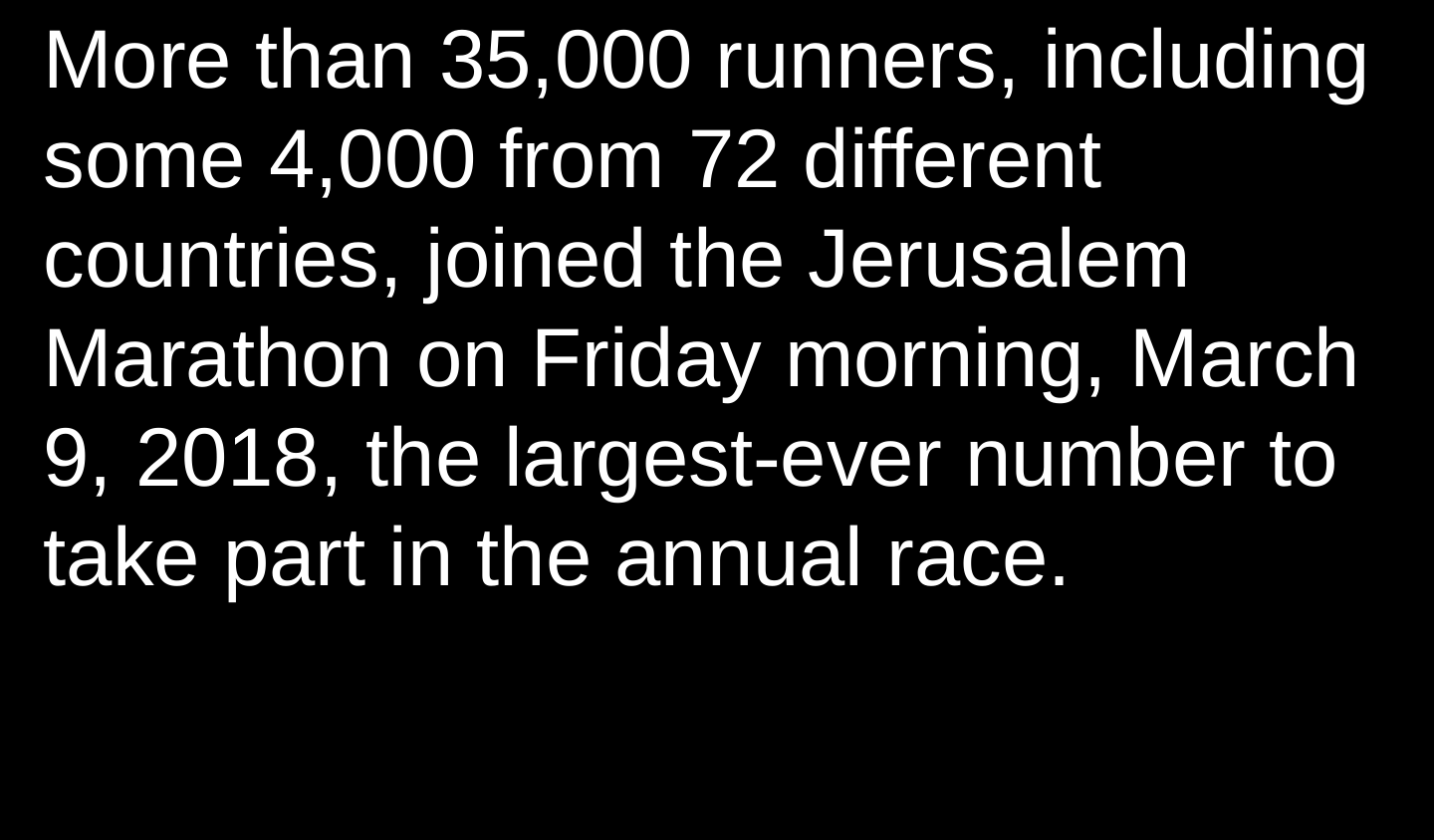

More than 35,000 runners, including some 4,000 from 72 different countries, joined the Jerusalem Marathon on Friday morning, March 9, 2018, the largest-ever number to take part in the annual race.